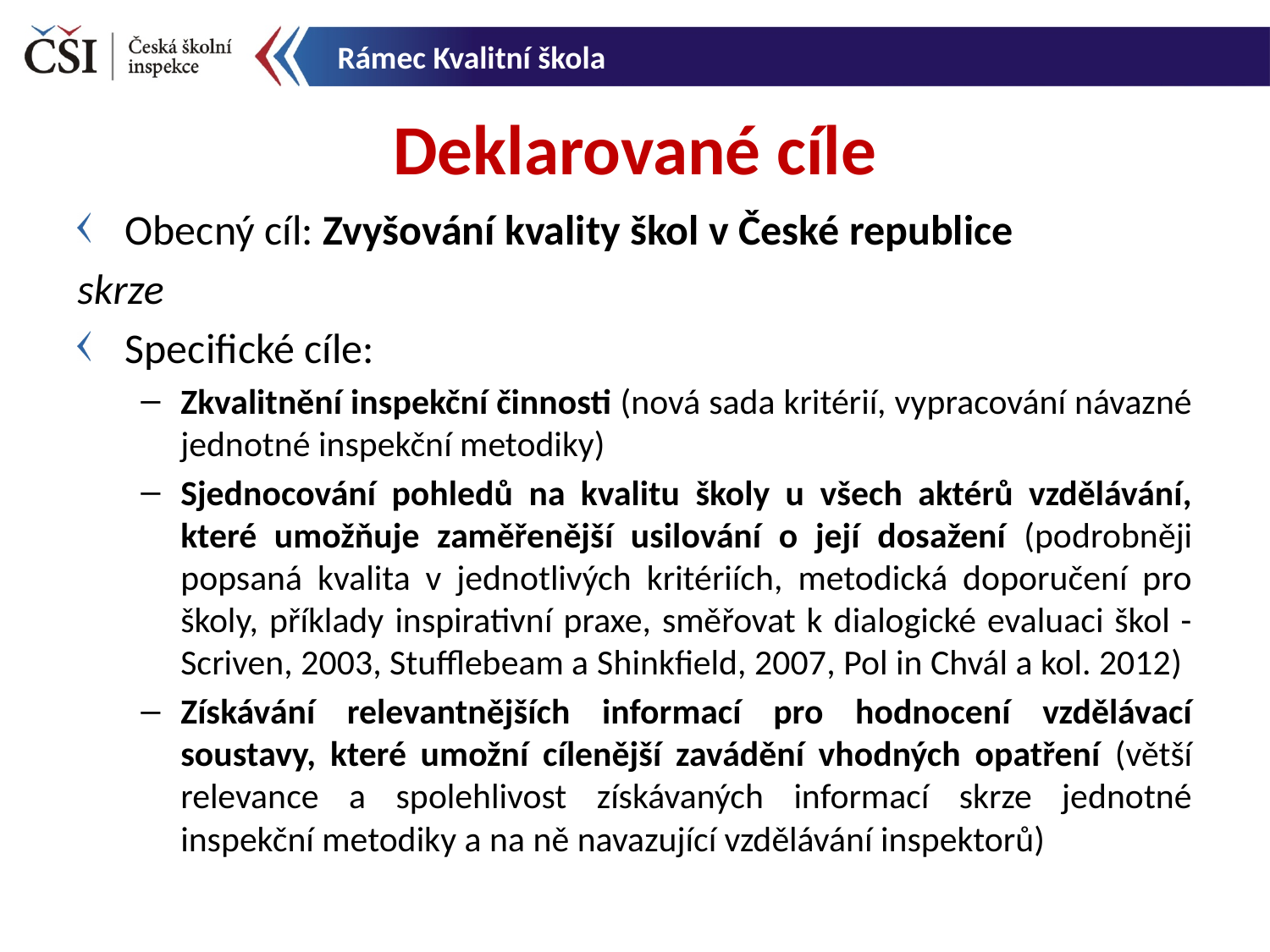

Rámec Kvalitní škola
Deklarované cíle
Obecný cíl: Zvyšování kvality škol v České republice
skrze
Specifické cíle:
Zkvalitnění inspekční činnosti (nová sada kritérií, vypracování návazné jednotné inspekční metodiky)
Sjednocování pohledů na kvalitu školy u všech aktérů vzdělávání, které umožňuje zaměřenější usilování o její dosažení (podrobněji popsaná kvalita v jednotlivých kritériích, metodická doporučení pro školy, příklady inspirativní praxe, směřovat k dialogické evaluaci škol - Scriven, 2003, Stufflebeam a Shinkfield, 2007, Pol in Chvál a kol. 2012)
Získávání relevantnějších informací pro hodnocení vzdělávací soustavy, které umožní cílenější zavádění vhodných opatření (větší relevance a spolehlivost získávaných informací skrze jednotné inspekční metodiky a na ně navazující vzdělávání inspektorů)